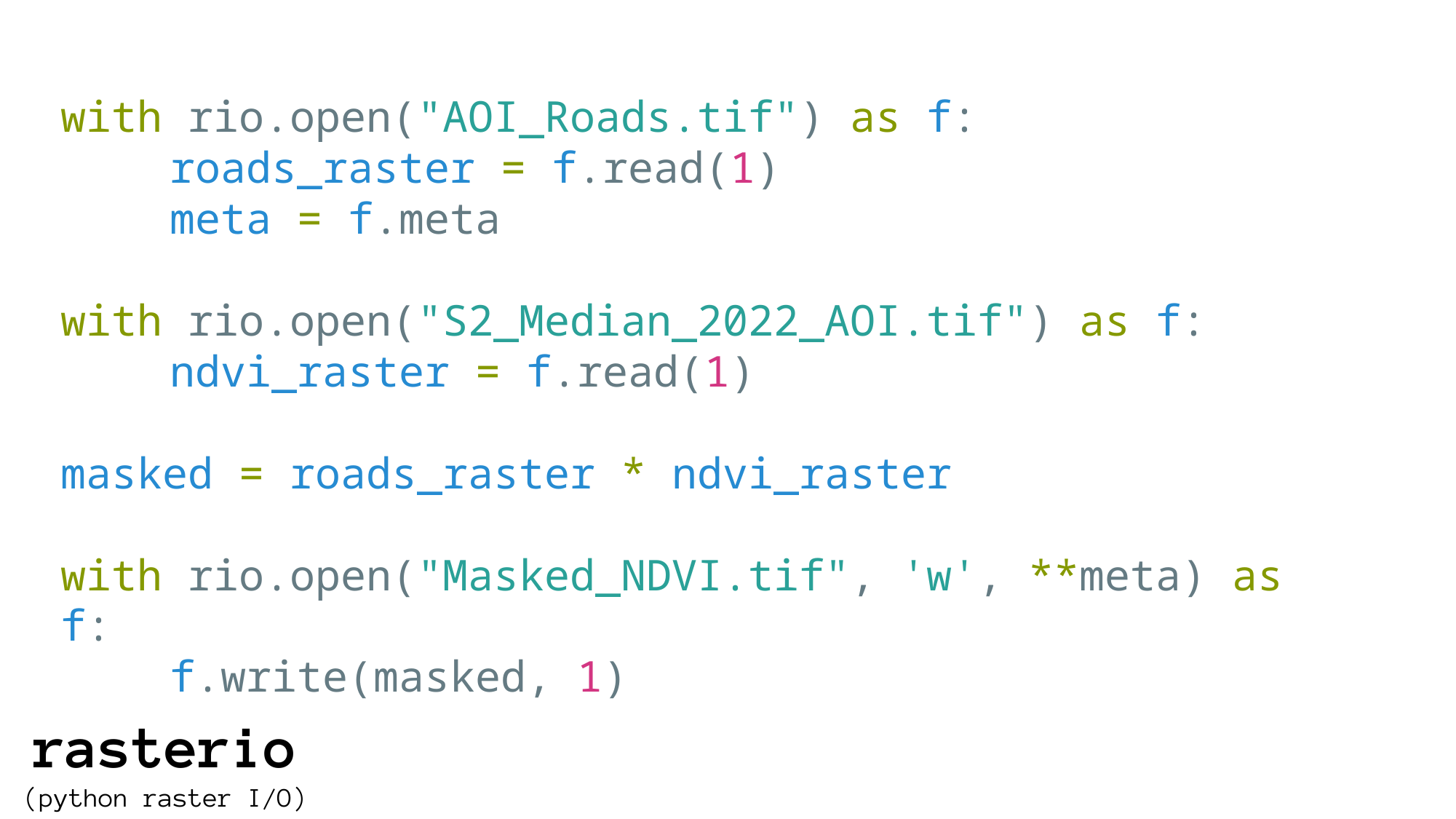

with rio.open("AOI_Roads.tif") as f:
	roads_raster = f.read(1)
	meta = f.meta
with rio.open("S2_Median_2022_AOI.tif") as f:
	ndvi_raster = f.read(1)
masked = roads_raster * ndvi_raster

with rio.open("Masked_NDVI.tif", 'w', **meta) as f:
	f.write(masked, 1)

rasterio
(python raster I/O)